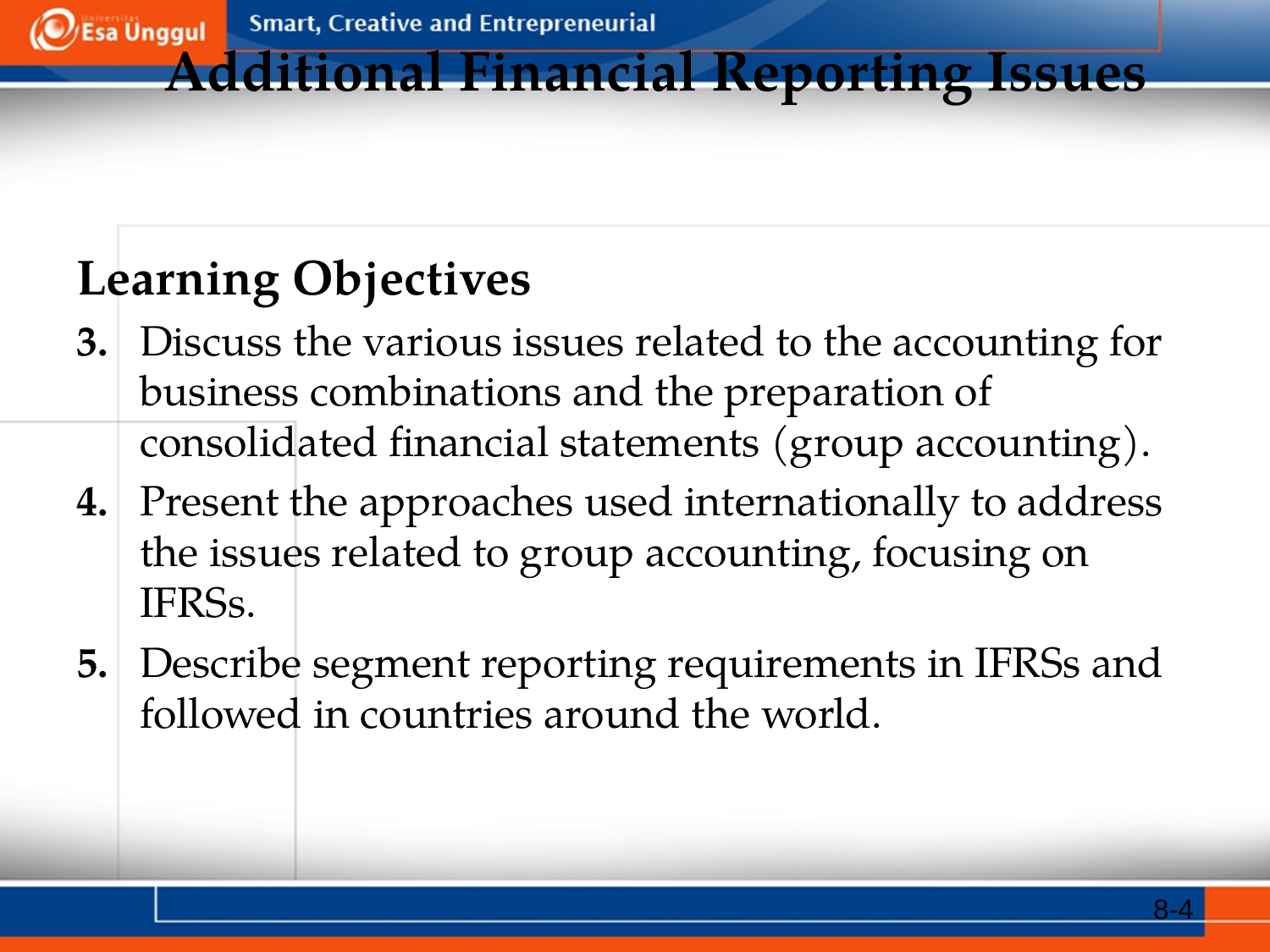

# Additional Financial Reporting Issues
Learning Objectives
3.  	Discuss the various issues related to the accounting for business combinations and the preparation of consolidated financial statements (group accounting).
4.	Present the approaches used internationally to address the issues related to group accounting, focusing on IFRSs.
5.	Describe segment reporting requirements in IFRSs and followed in countries around the world.

8-4